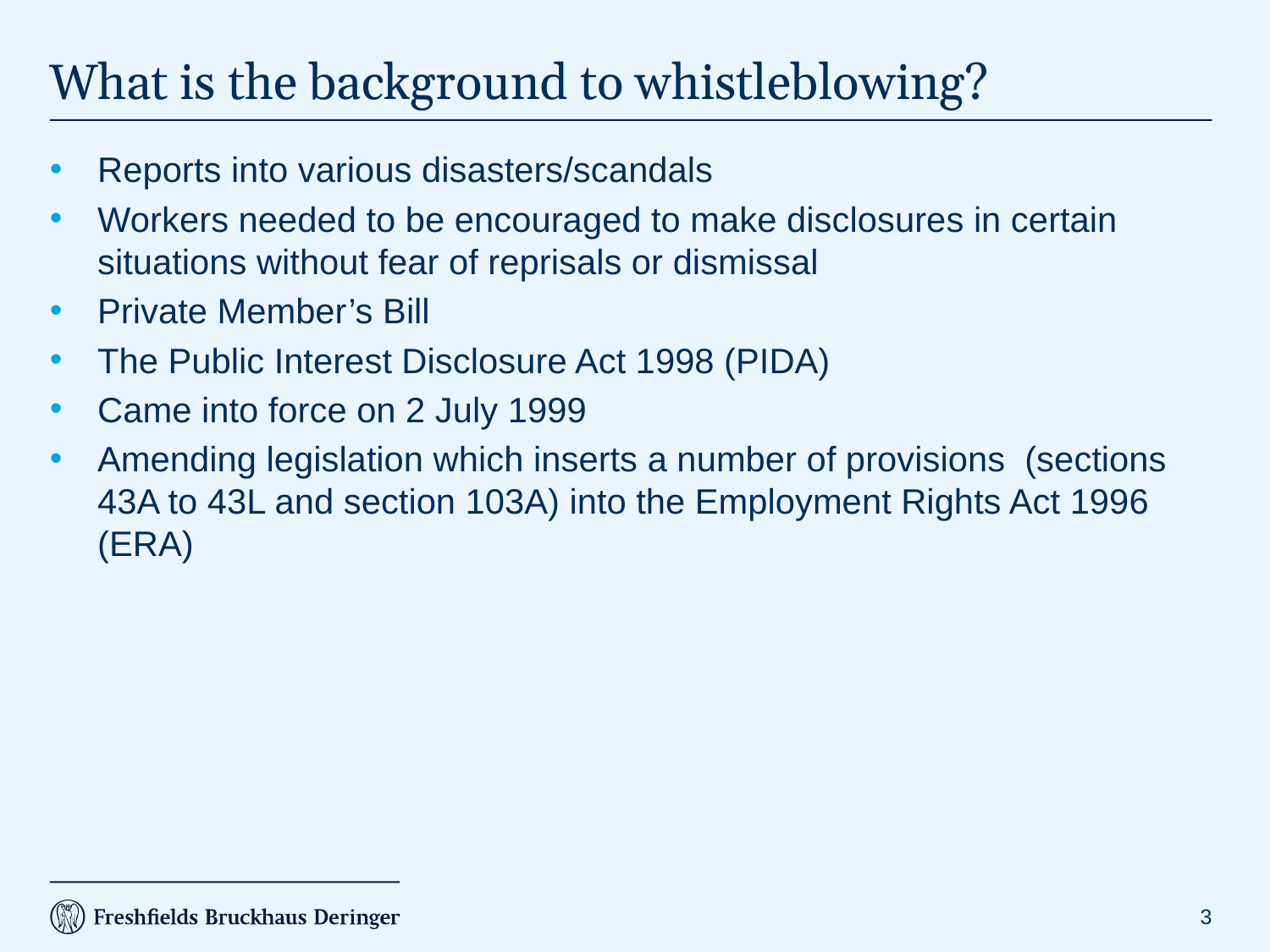

# What is the background to whistleblowing?
Reports into various disasters/scandals
Workers needed to be encouraged to make disclosures in certain situations without fear of reprisals or dismissal
Private Member’s Bill
The Public Interest Disclosure Act 1998 (PIDA)
Came into force on 2 July 1999
Amending legislation which inserts a number of provisions  (sections 43A to 43L and section 103A) into the Employment Rights Act 1996 (ERA)

3